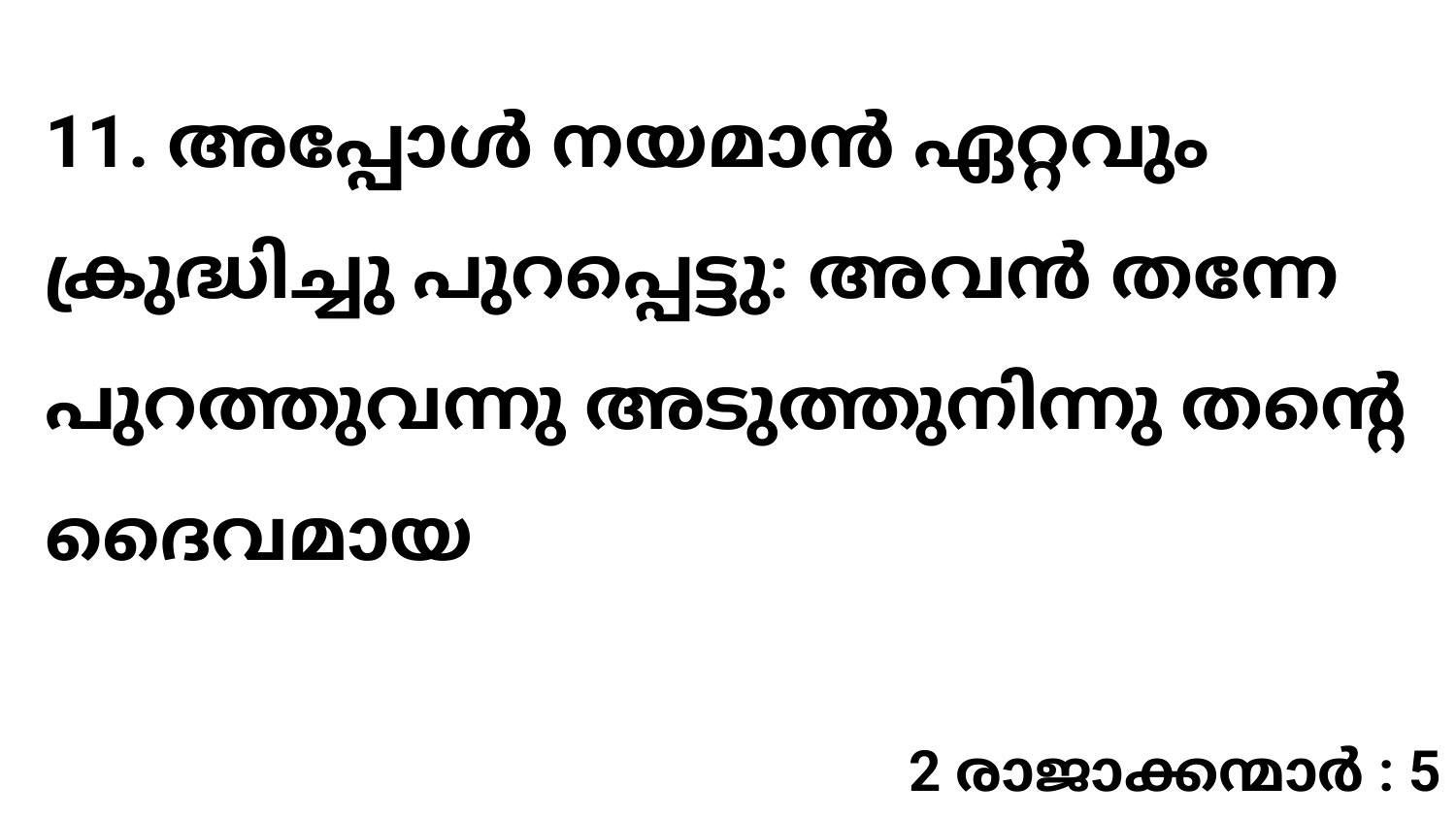

11. അപ്പോൾ നയമാൻ ഏറ്റവും ക്രുദ്ധിച്ചു പുറപ്പെട്ടു: അവൻ തന്നേ പുറത്തുവന്നു അടുത്തുനിന്നു തന്റെ ദൈവമായ
2 രാജാക്കന്മാർ : 5